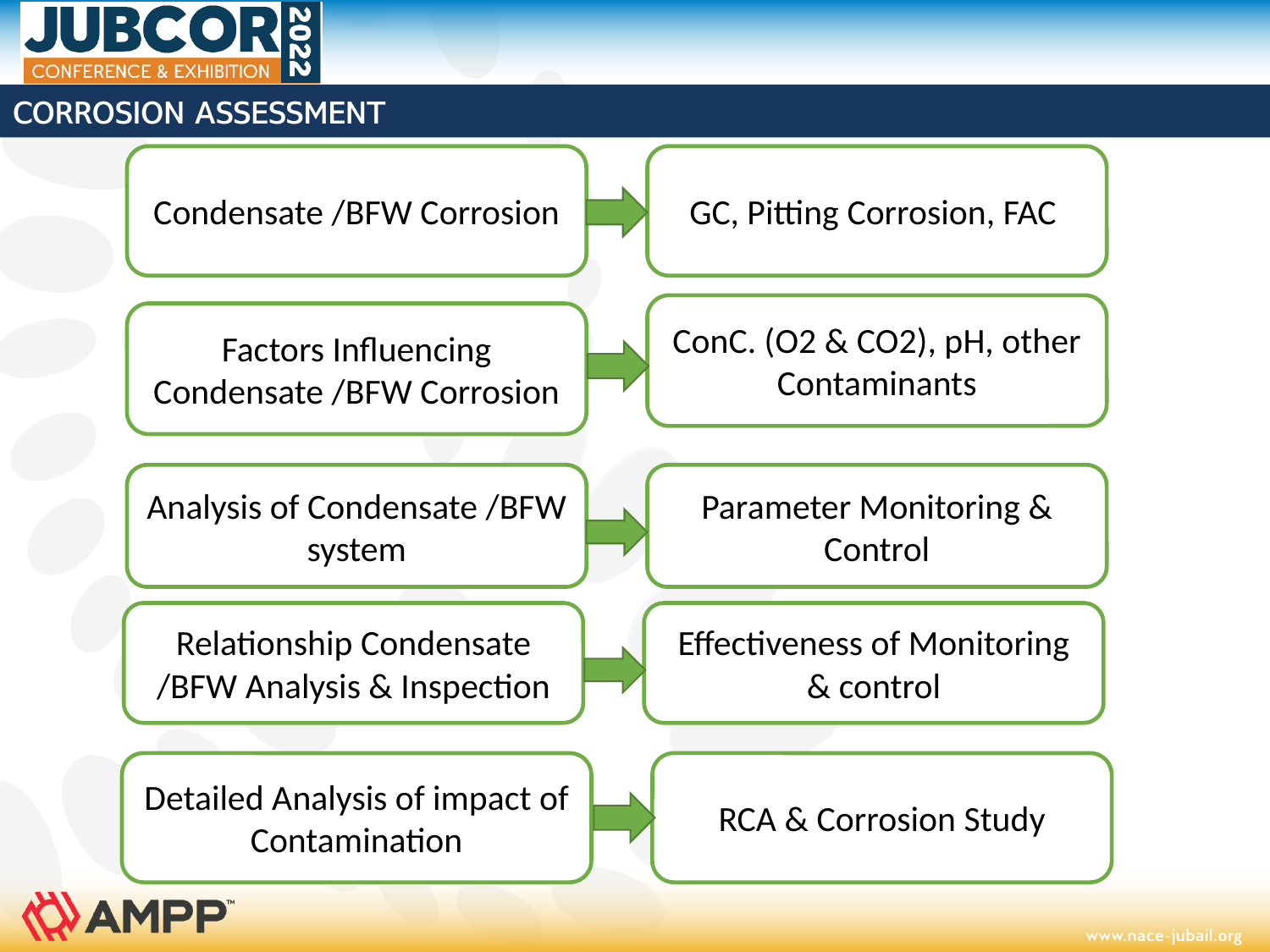

# CORROSION ASSESSMENT
Condensate /BFW Corrosion
GC, Pitting Corrosion, FAC

ConC. (O2 & CO2), pH, other Contaminants
Factors Influencing Condensate /BFW Corrosion

Analysis of Condensate /BFW system
Parameter Monitoring & Control

Relationship Condensate /BFW Analysis & Inspection
Effectiveness of Monitoring & control

Detailed Analysis of impact of Contamination
RCA & Corrosion Study